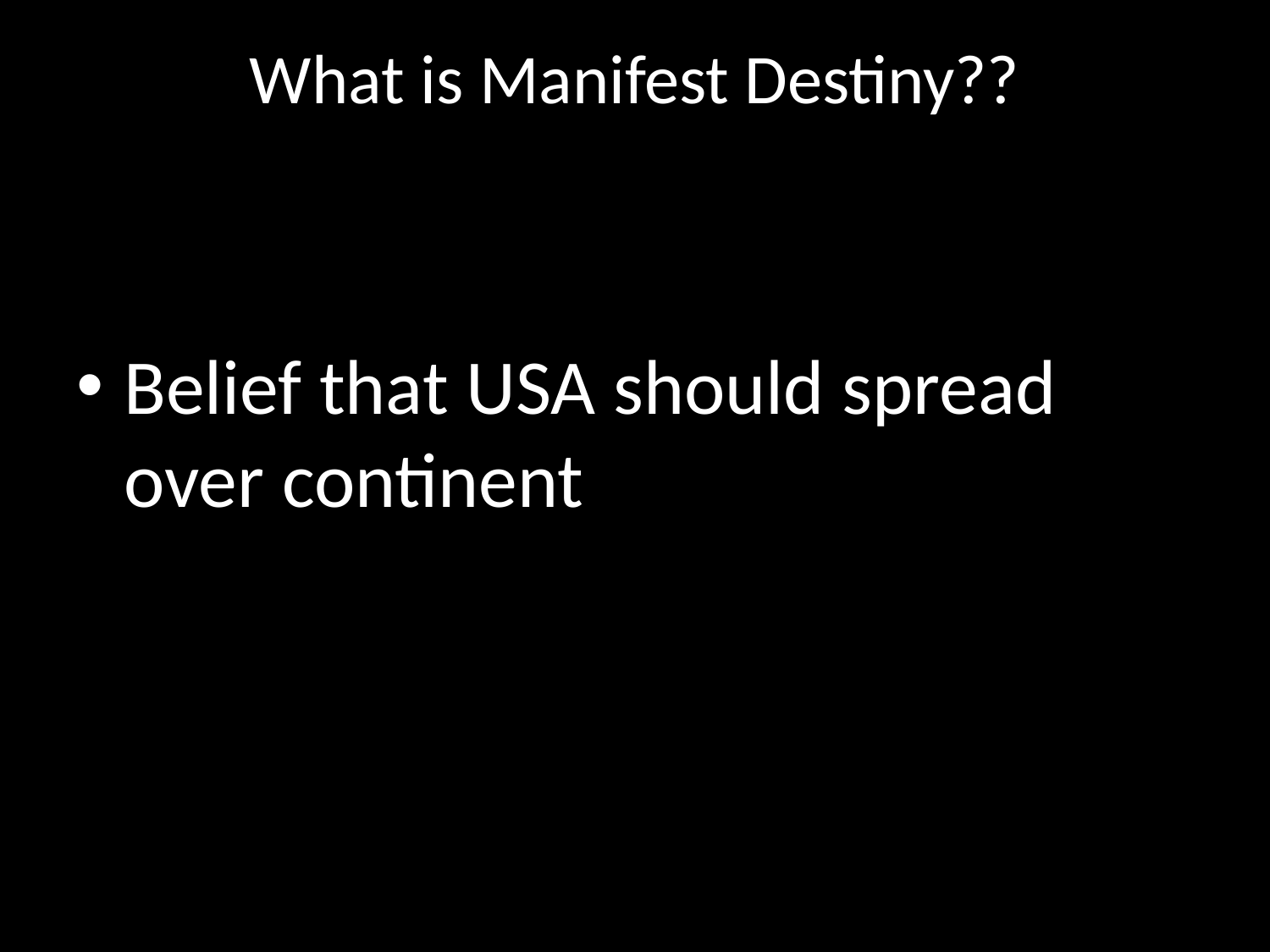

# What is Manifest Destiny??

Belief that USA should spread over continent